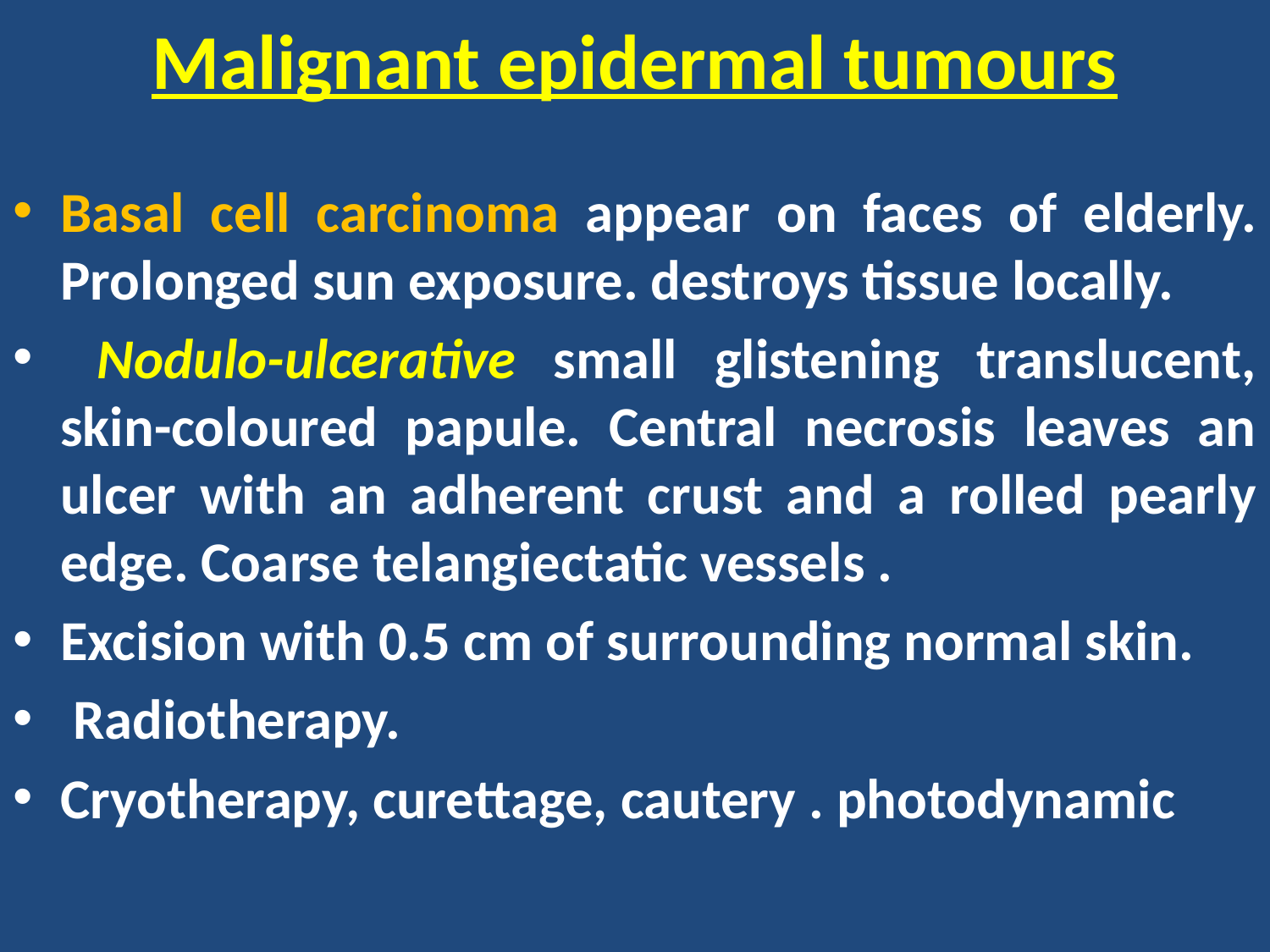

# Malignant epidermal tumours
Basal cell carcinoma appear on faces of elderly. Prolonged sun exposure. destroys tissue locally.
 Nodulo-ulcerative small glistening translucent, skin-coloured papule. Central necrosis leaves an ulcer with an adherent crust and a rolled pearly edge. Coarse telangiectatic vessels .
Excision with 0.5 cm of surrounding normal skin.
 Radiotherapy.
Cryotherapy, curettage, cautery . photodynamic